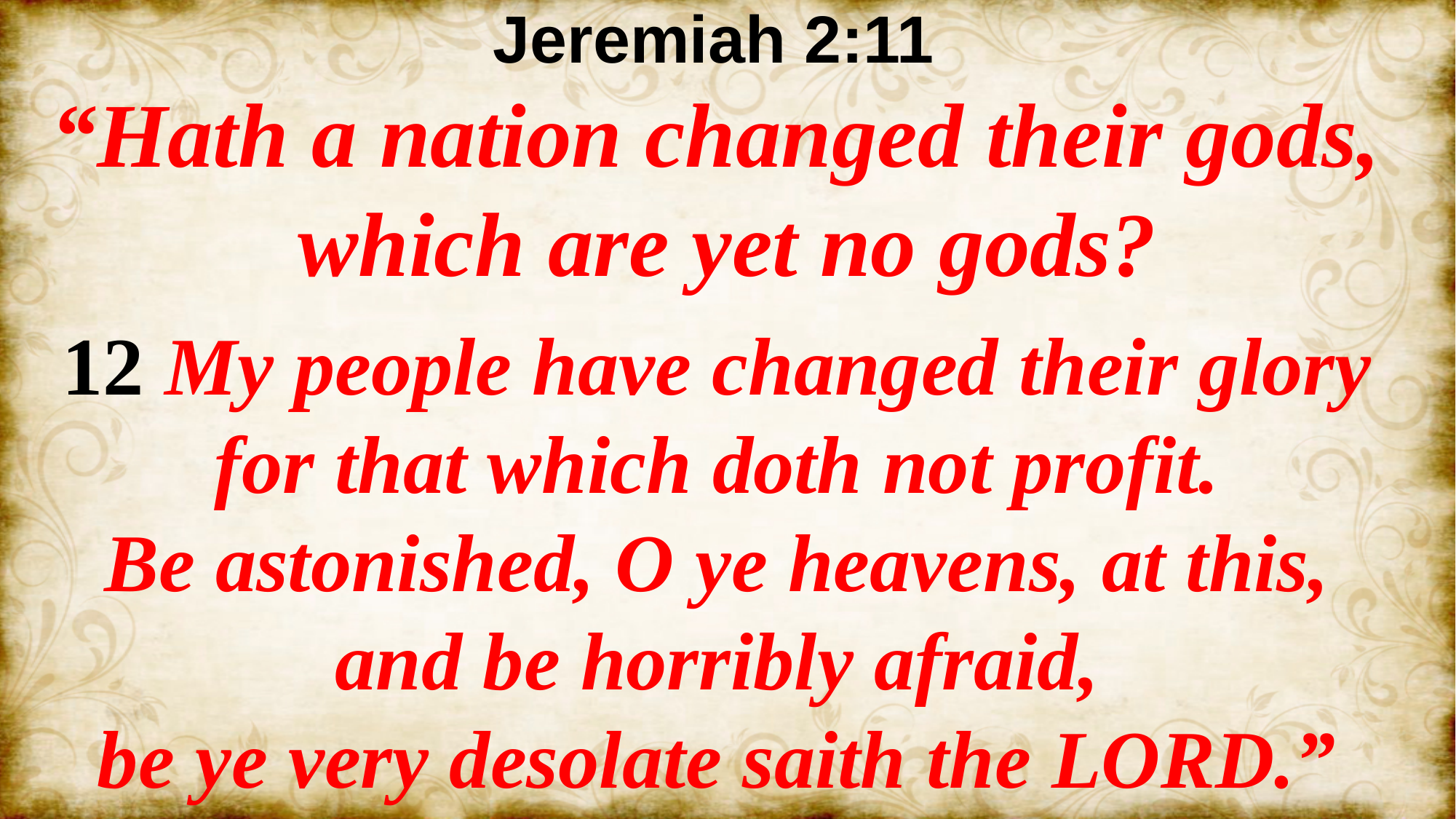

Jeremiah 2:11
“Hath a nation changed their gods,
which are yet no gods?
12 My people have changed their glory
for that which doth not profit.
Be astonished, O ye heavens, at this,
and be horribly afraid,
be ye very desolate saith the LORD.”